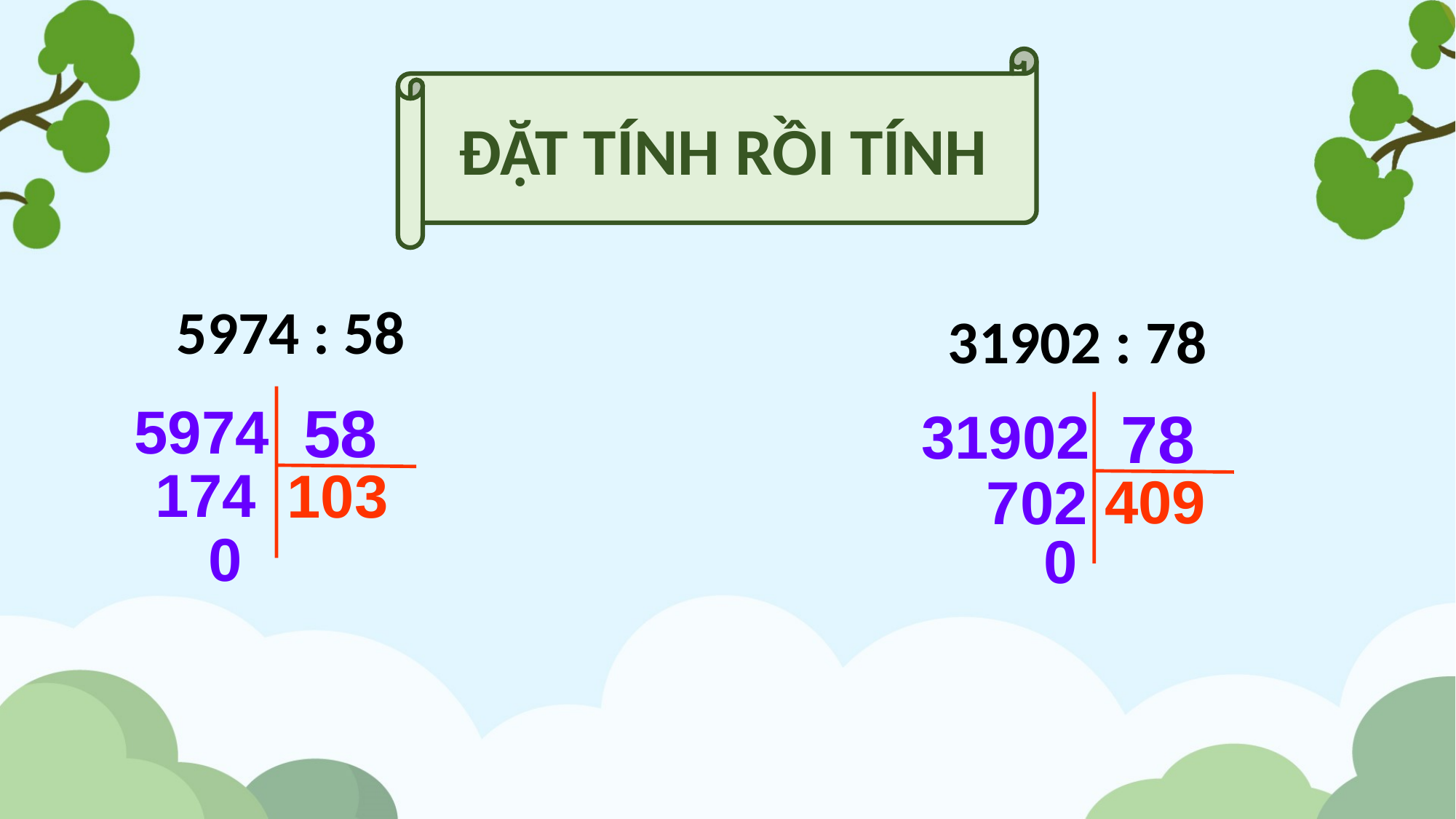

ĐẶT TÍNH RỒI TÍNH
5974 : 58
31902 : 78

58

5974
78

31902
   174

103
409
 702

      0
      0